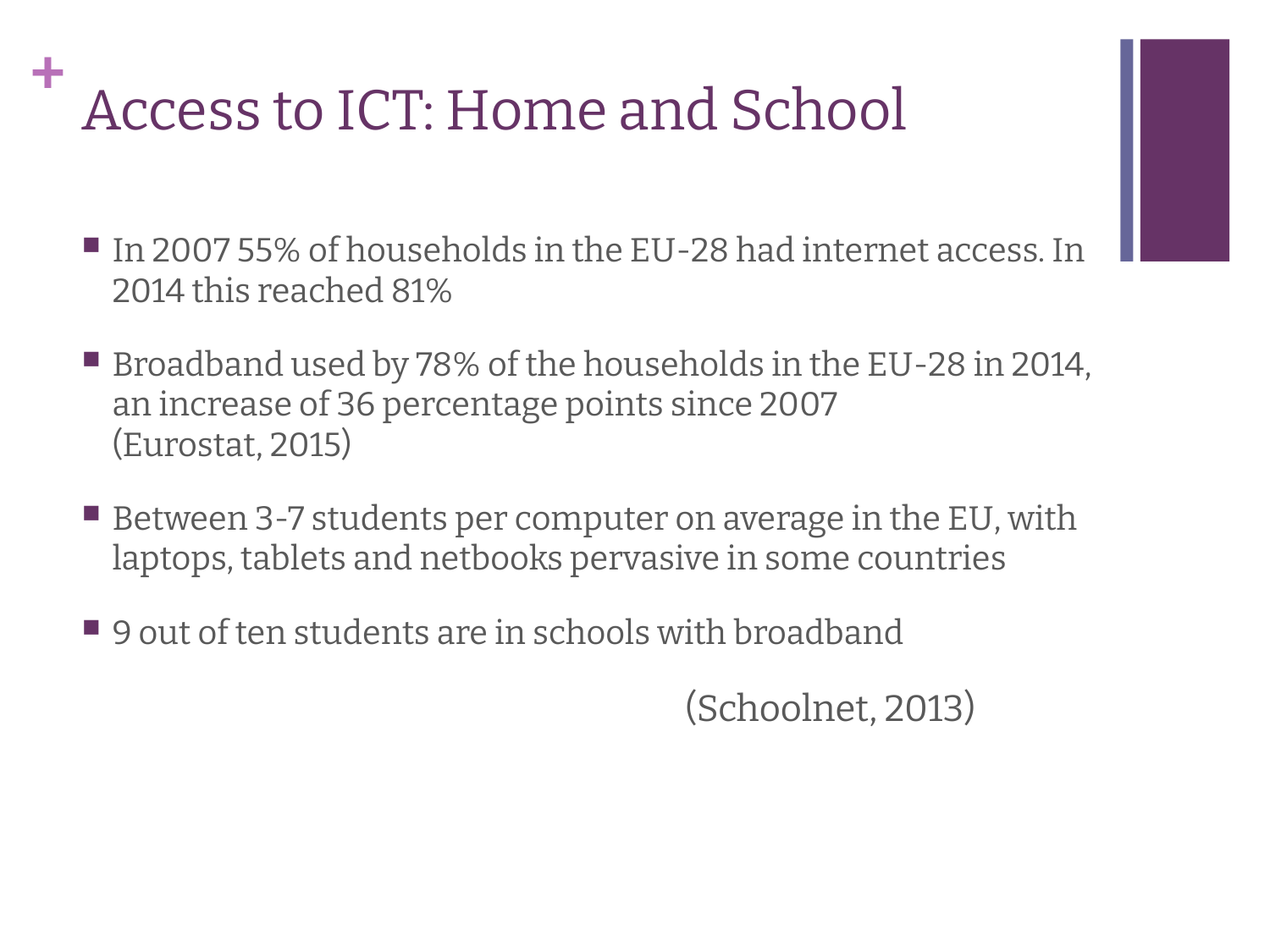

# Access to ICT: Home and School
In 2007 55% of households in the EU-28 had internet access. In 2014 this reached 81%
Broadband used by 78% of the households in the EU-28 in 2014, an increase of 36 percentage points since 2007 							(Eurostat, 2015)
Between 3-7 students per computer on average in the EU, with laptops, tablets and netbooks pervasive in some countries
9 out of ten students are in schools with broadband
					(Schoolnet, 2013)